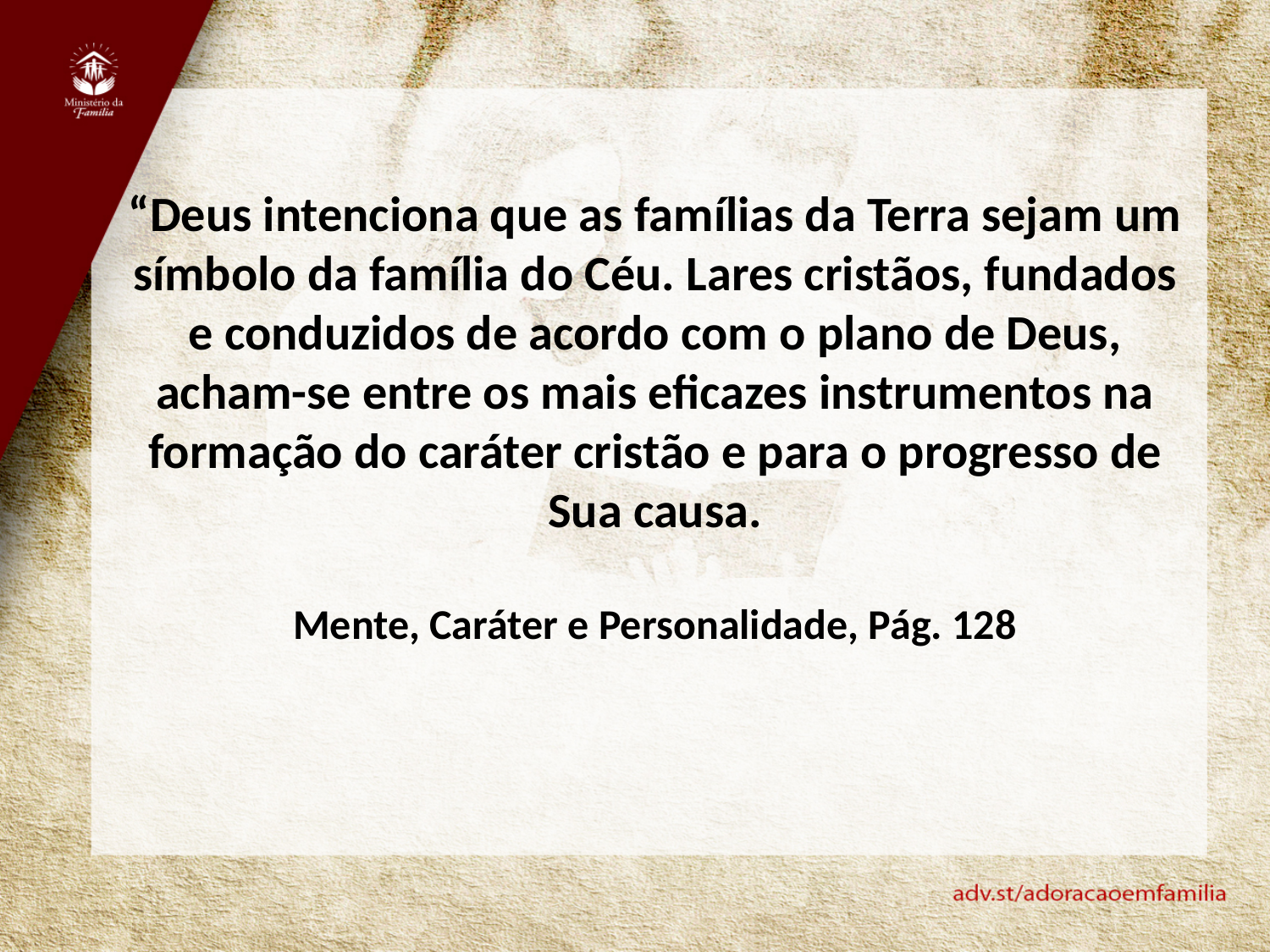

“Deus intenciona que as famílias da Terra sejam um símbolo da família do Céu. Lares cristãos, fundados e conduzidos de acordo com o plano de Deus, acham-se entre os mais eficazes instrumentos na formação do caráter cristão e para o progresso de Sua causa.

Mente, Caráter e Personalidade, Pág. 128